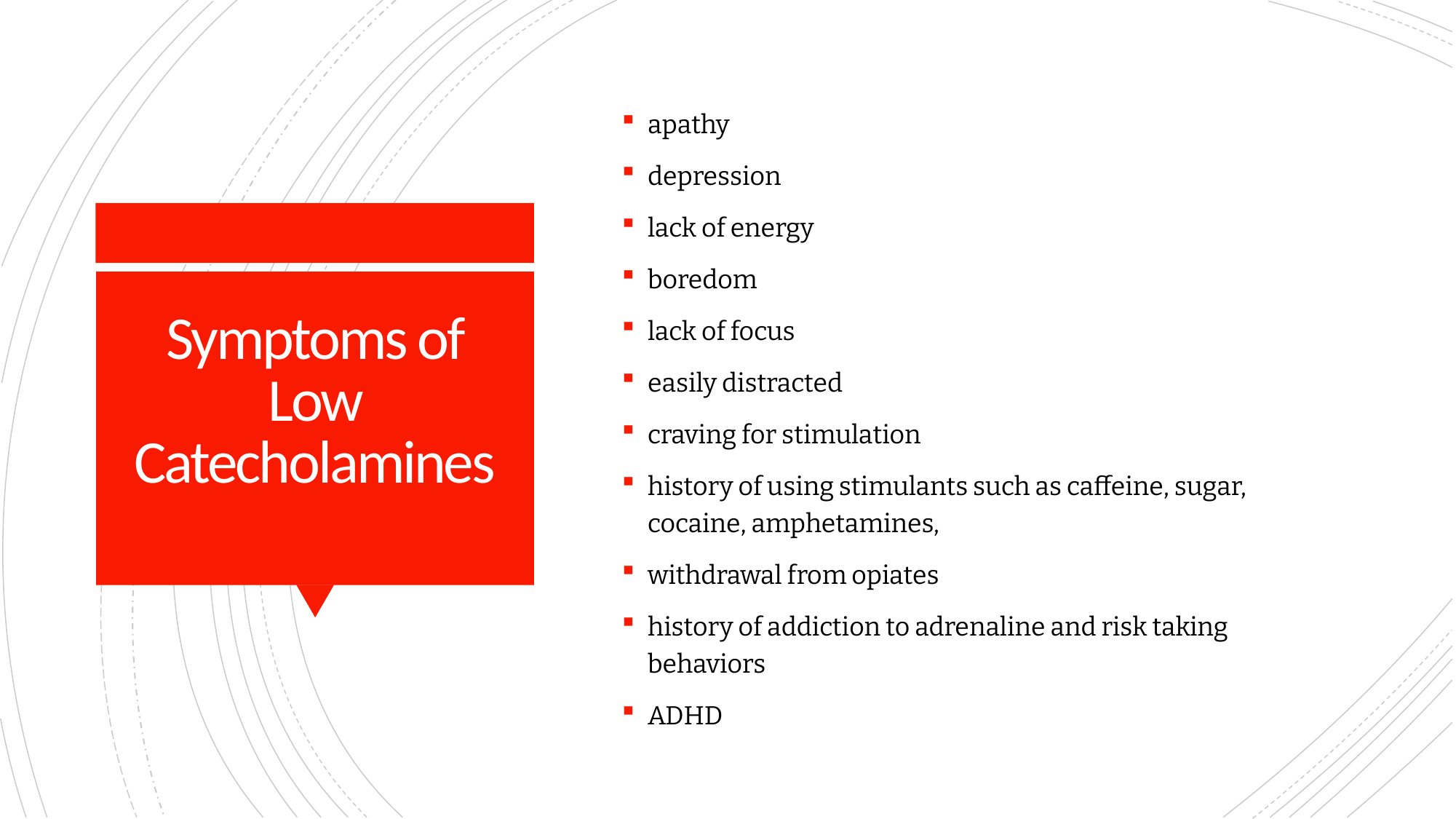

apathy
depression
lack of energy
boredom
lack of focus
easily distracted
craving for stimulation
history of using stimulants such as caffeine, sugar, cocaine, amphetamines,
withdrawal from opiates
history of addiction to adrenaline and risk taking behaviors
ADHD

# Symptoms of Low Catecholamines